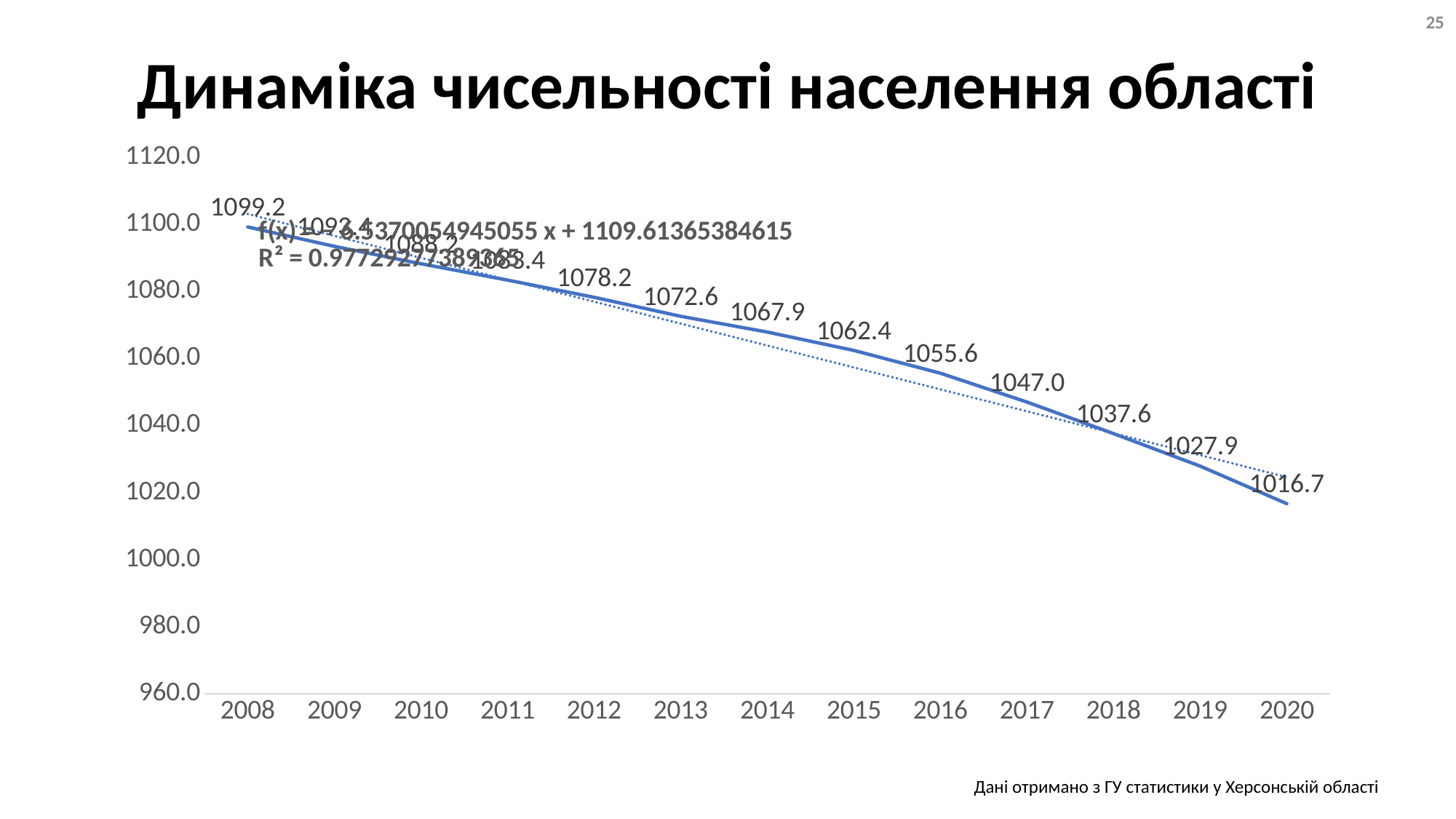

25
# Динаміка чисельності населення області

### Chart

| Category | Херсонська область |
|---|---|
| 2008 | 1099.2 |
| 2009 | 1093.431 |
| 2010 | 1088.237 |
| 2011 | 1083.367 |
| 2012 | 1078.232 |
| 2013 | 1072.567 |
| 2014 | 1067.876 |
| 2015 | 1062.4 |
| 2016 | 1055.6 |
| 2017 | 1047.0 |
| 2018 | 1037.6 |
| 2019 | 1027.9 |
| 2020 | 1016.7 |
Дані отримано з ГУ статистики у Херсонській області